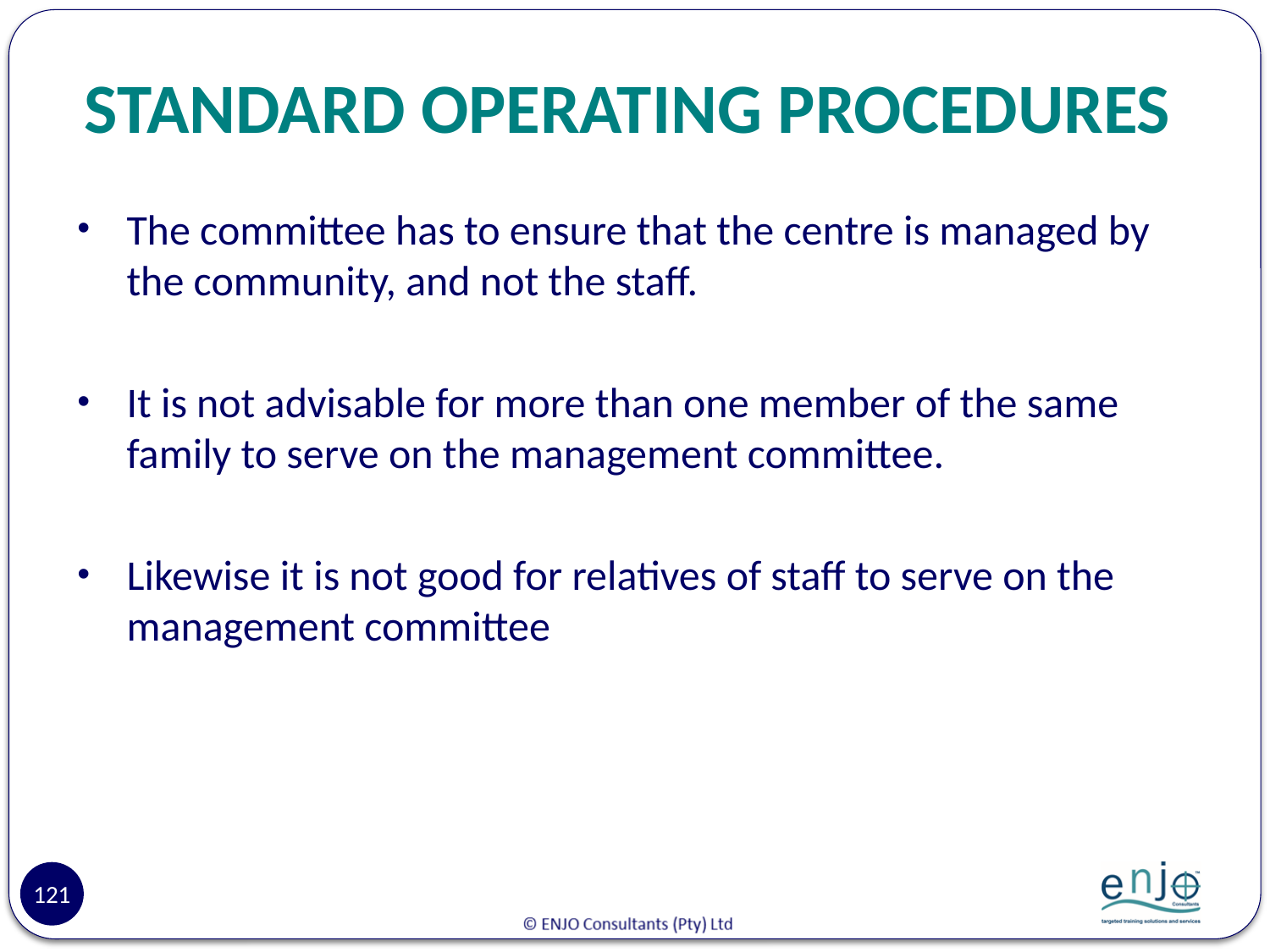

# STANDARD OPERATING PROCEDURES
The committee has to ensure that the centre is managed by the community, and not the staff.

It is not advisable for more than one member of the same family to serve on the management committee.

Likewise it is not good for relatives of staff to serve on the management committee

121